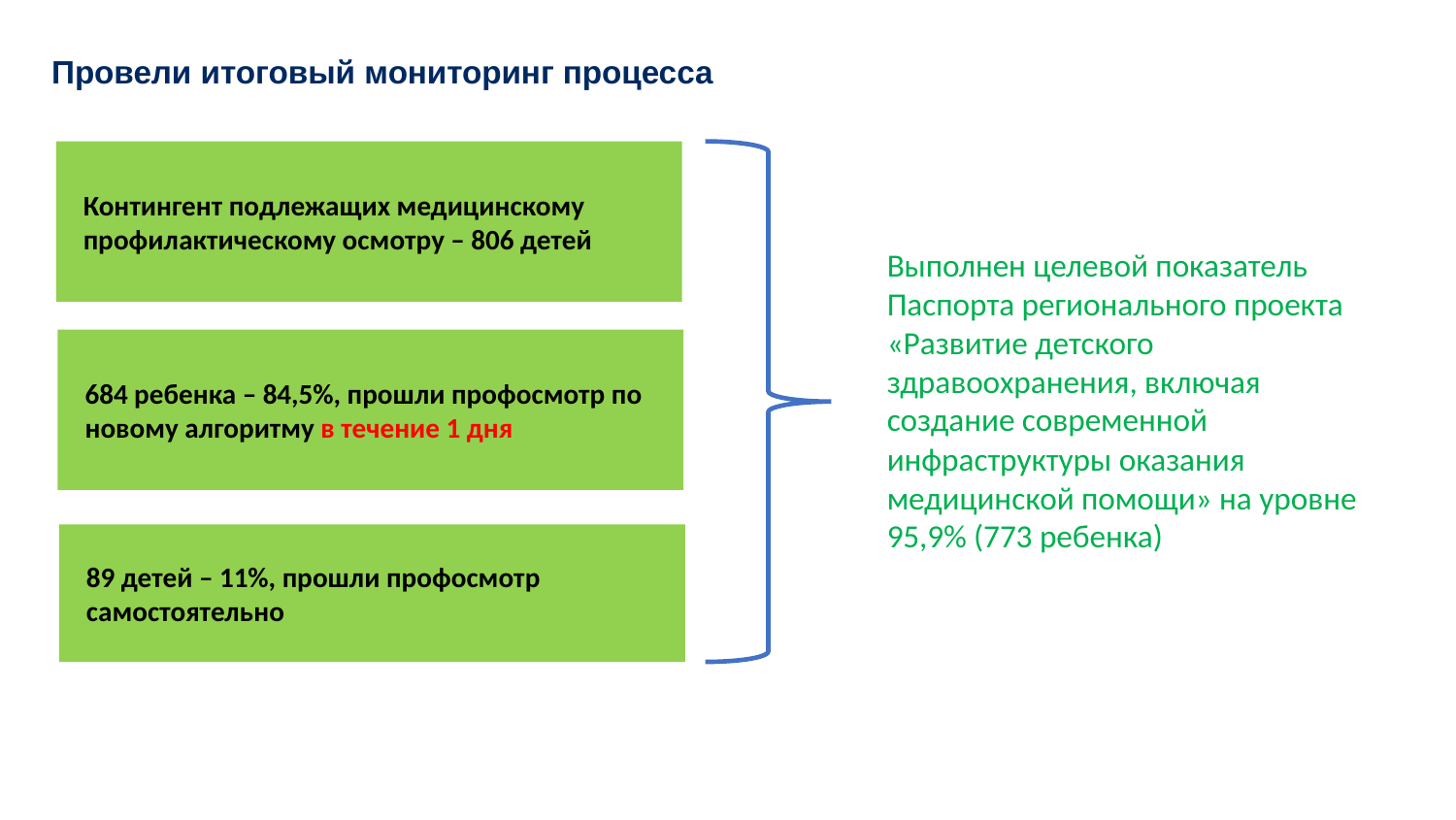

Провели итоговый мониторинг процесса
Контингент подлежащих медицинскому профилактическому осмотру – 806 детей

Выполнен целевой показатель Паспорта регионального проекта «Развитие детского здравоохранения, включая создание современной инфраструктуры оказания медицинской помощи» на уровне 95,9% (773 ребенка)
684 ребенка – 84,5%, прошли профосмотр по новому алгоритму в течение 1 дня
89 детей – 11%, прошли профосмотр самостоятельно